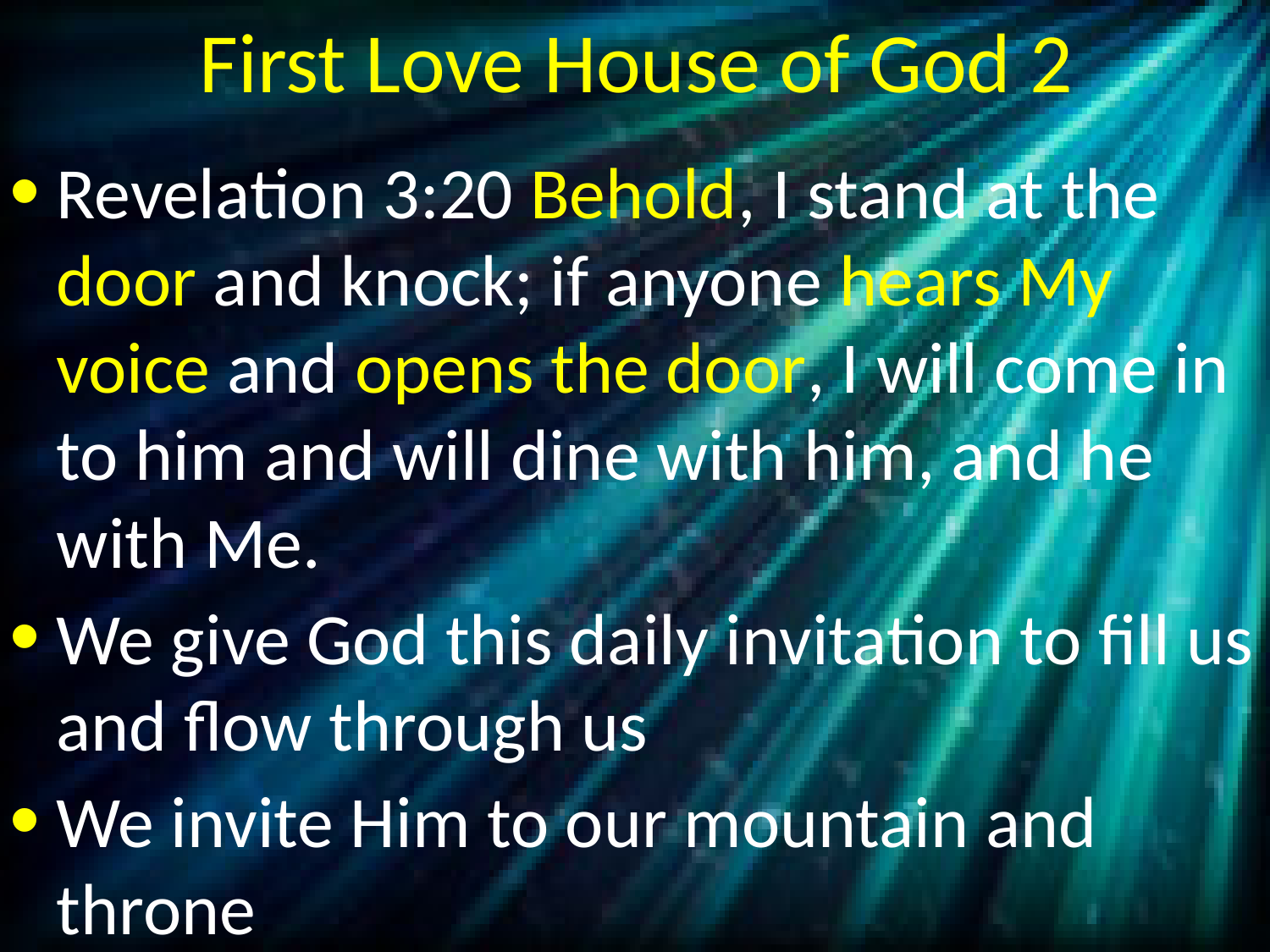

# First Love House of God 2
Revelation 3:20 Behold, I stand at the door and knock; if anyone hears My voice and opens the door, I will come in to him and will dine with him, and he with Me.
We give God this daily invitation to fill us and flow through us
We invite Him to our mountain and throne